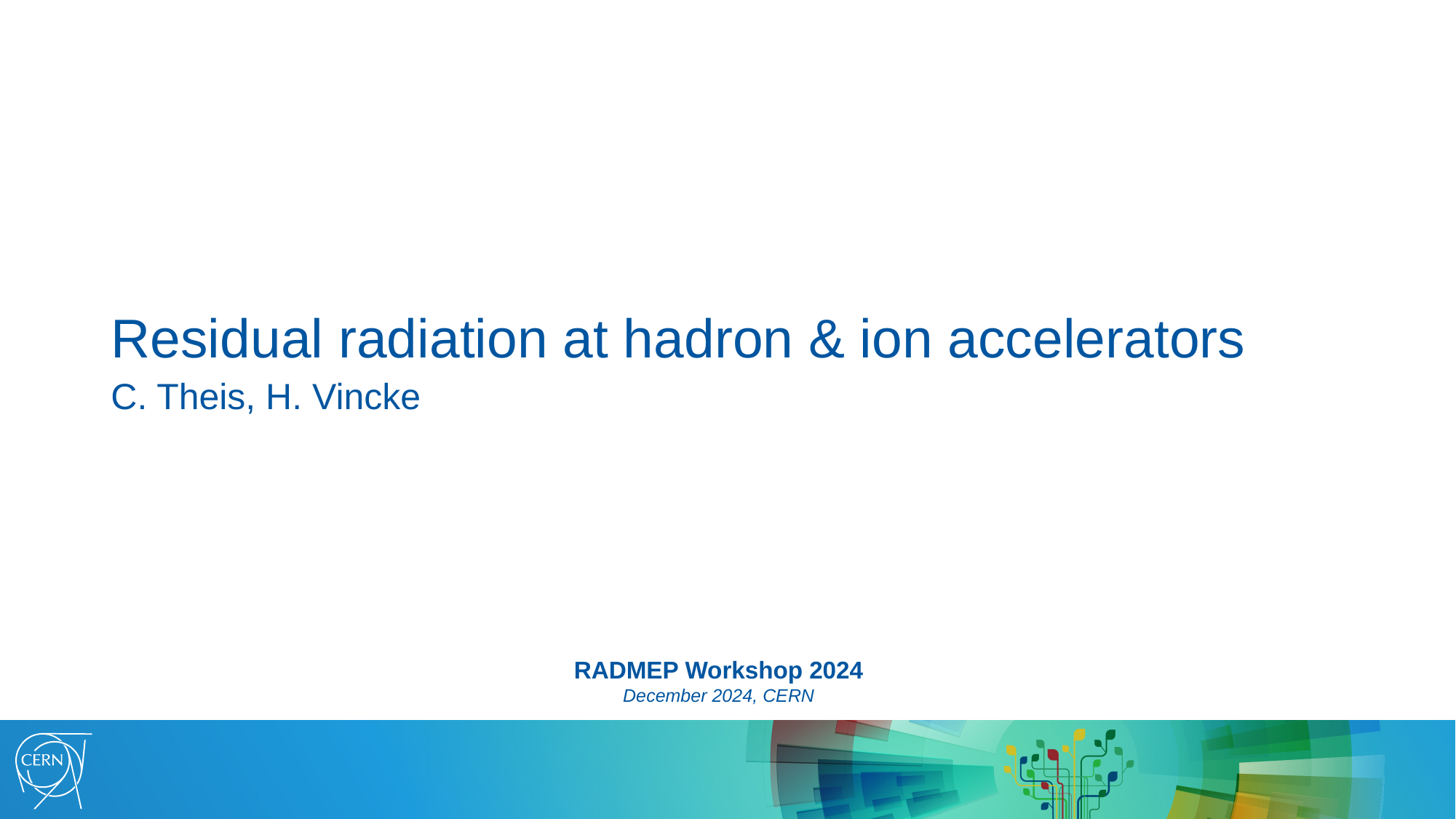

# Residual radiation at hadron & ion accelerators
C. Theis, H. Vincke

RADMEP Workshop 2024
December 2024, CERN